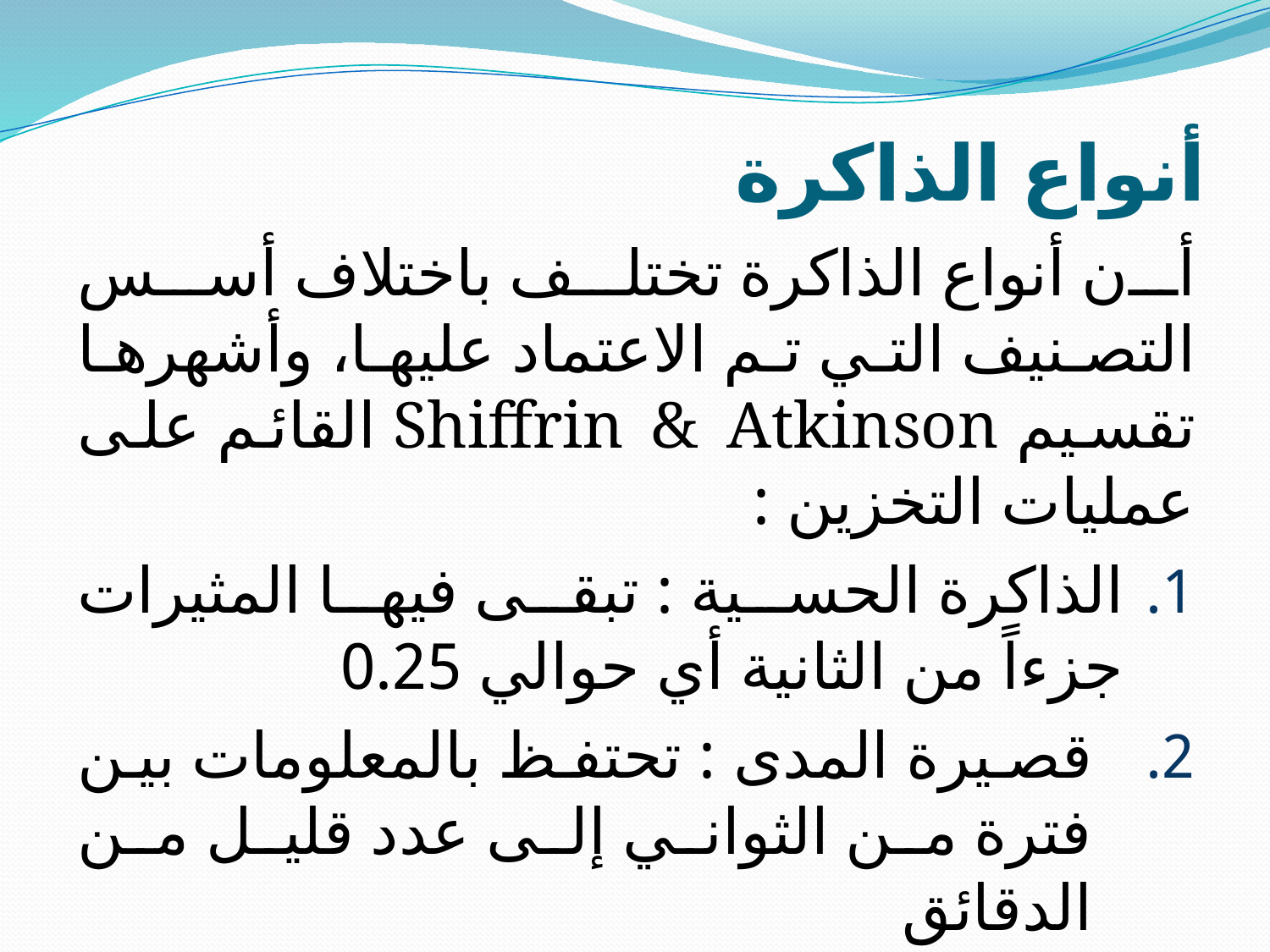

# أنواع الذاكرة
أن أنواع الذاكرة تختلف باختلاف أسس التصنيف التي تم الاعتماد عليها، وأشهرها تقسيم Shiffrin & Atkinson القائم على عمليات التخزين :
الذاكرة الحسية : تبقى فيها المثيرات جزءاً من الثانية أي حوالي 0.25
قصيرة المدى : تحتفظ بالمعلومات بين فترة من الثواني إلى عدد قليل من الدقائق
الذاكرة طويلة المدى : المخزن الدائم للمعلومات